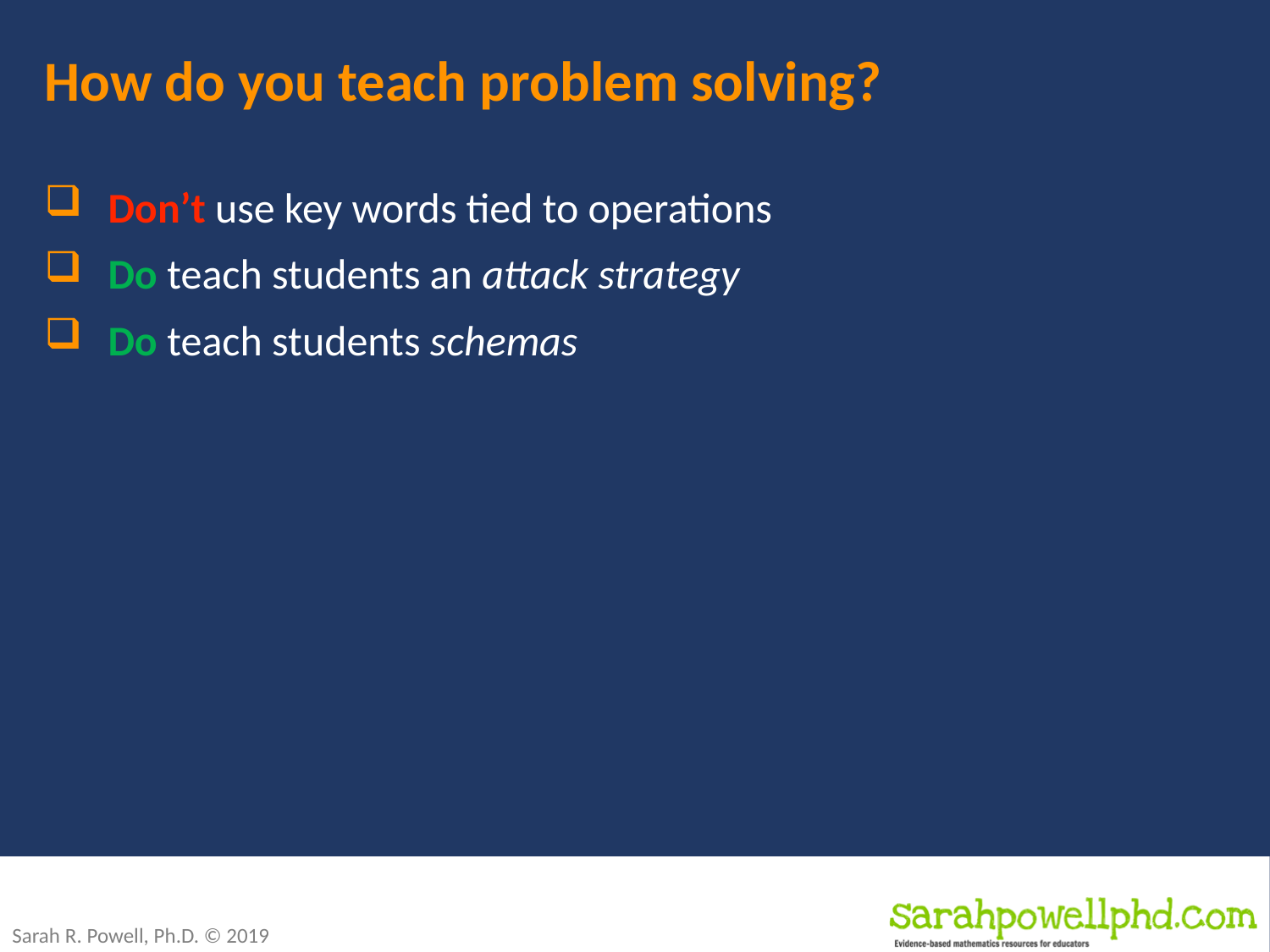

# How do you teach problem solving?
Don’t use key words tied to operations
Do teach students an attack strategy
Do teach students schemas